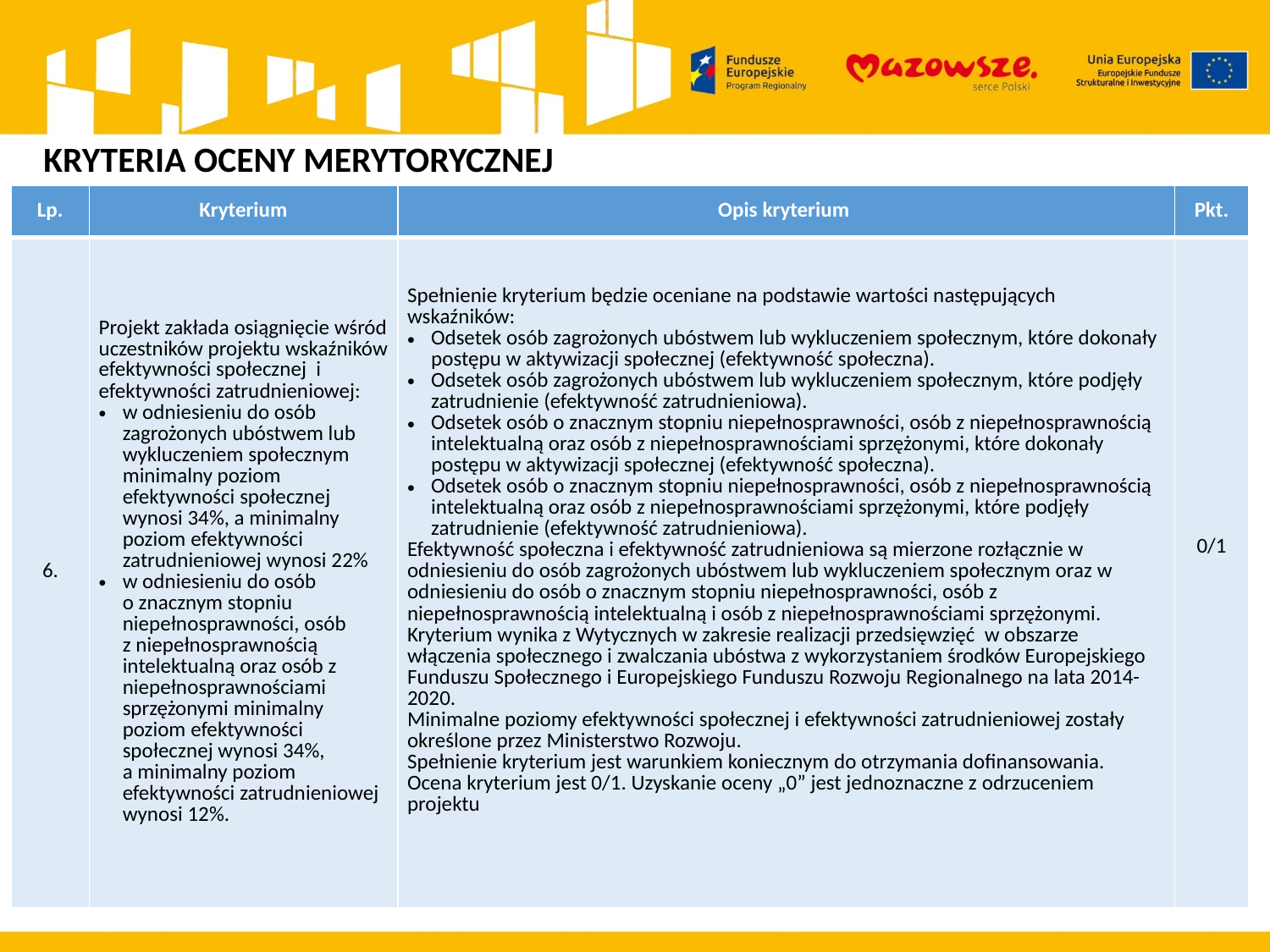

KRYTERIA OCENY MERYTORYCZNEJ
| Lp. | Kryterium | Opis kryterium | Pkt. |
| --- | --- | --- | --- |
| 6. | Projekt zakłada osiągnięcie wśród uczestników projektu wskaźników efektywności społecznej i efektywności zatrudnieniowej: w odniesieniu do osób zagrożonych ubóstwem lub wykluczeniem społecznym minimalny poziom efektywności społecznej wynosi 34%, a minimalny poziom efektywności zatrudnieniowej wynosi 22% w odniesieniu do osób o znacznym stopniu niepełnosprawności, osób z niepełnosprawnością intelektualną oraz osób z niepełnosprawnościami sprzężonymi minimalny poziom efektywności społecznej wynosi 34%, a minimalny poziom efektywności zatrudnieniowej wynosi 12%. | Spełnienie kryterium będzie oceniane na podstawie wartości następujących wskaźników: Odsetek osób zagrożonych ubóstwem lub wykluczeniem społecznym, które dokonały postępu w aktywizacji społecznej (efektywność społeczna). Odsetek osób zagrożonych ubóstwem lub wykluczeniem społecznym, które podjęły zatrudnienie (efektywność zatrudnieniowa). Odsetek osób o znacznym stopniu niepełnosprawności, osób z niepełnosprawnością intelektualną oraz osób z niepełnosprawnościami sprzężonymi, które dokonały postępu w aktywizacji społecznej (efektywność społeczna). Odsetek osób o znacznym stopniu niepełnosprawności, osób z niepełnosprawnością intelektualną oraz osób z niepełnosprawnościami sprzężonymi, które podjęły zatrudnienie (efektywność zatrudnieniowa). Efektywność społeczna i efektywność zatrudnieniowa są mierzone rozłącznie w odniesieniu do osób zagrożonych ubóstwem lub wykluczeniem społecznym oraz w odniesieniu do osób o znacznym stopniu niepełnosprawności, osób z niepełnosprawnością intelektualną i osób z niepełnosprawnościami sprzężonymi. Kryterium wynika z Wytycznych w zakresie realizacji przedsięwzięć w obszarze włączenia społecznego i zwalczania ubóstwa z wykorzystaniem środków Europejskiego Funduszu Społecznego i Europejskiego Funduszu Rozwoju Regionalnego na lata 2014-2020. Minimalne poziomy efektywności społecznej i efektywności zatrudnieniowej zostały określone przez Ministerstwo Rozwoju. Spełnienie kryterium jest warunkiem koniecznym do otrzymania dofinansowania. Ocena kryterium jest 0/1. Uzyskanie oceny „0” jest jednoznaczne z odrzuceniem projektu | 0/1 |